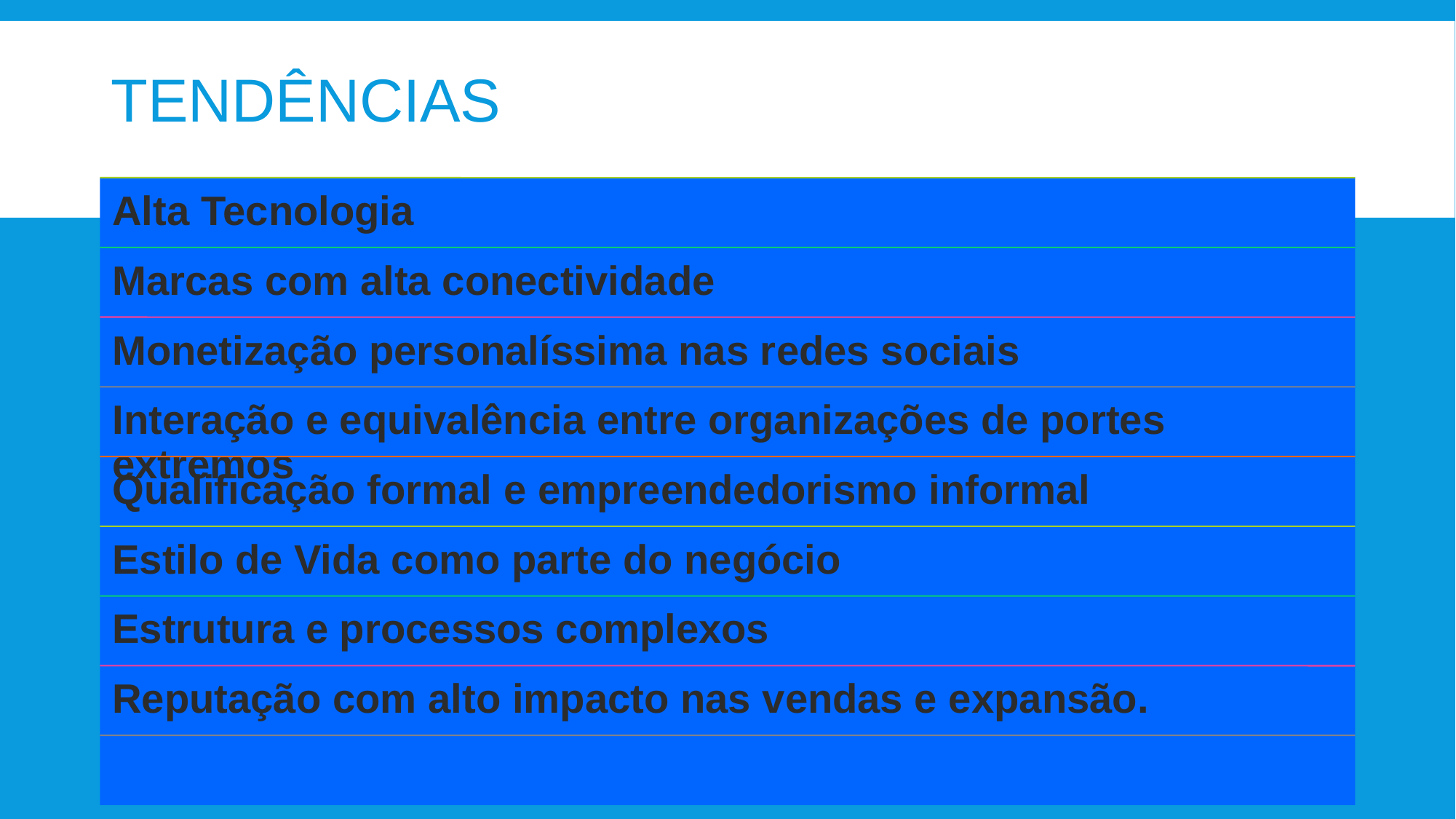

# Tendências
Alta Tecnologia
Marcas com alta conectividade
Monetização personalíssima nas redes sociais
Interação e equivalência entre organizações de portes extremos
Qualificação formal e empreendedorismo informal
Estilo de Vida como parte do negócio
Estrutura e processos complexos
Reputação com alto impacto nas vendas e expansão.